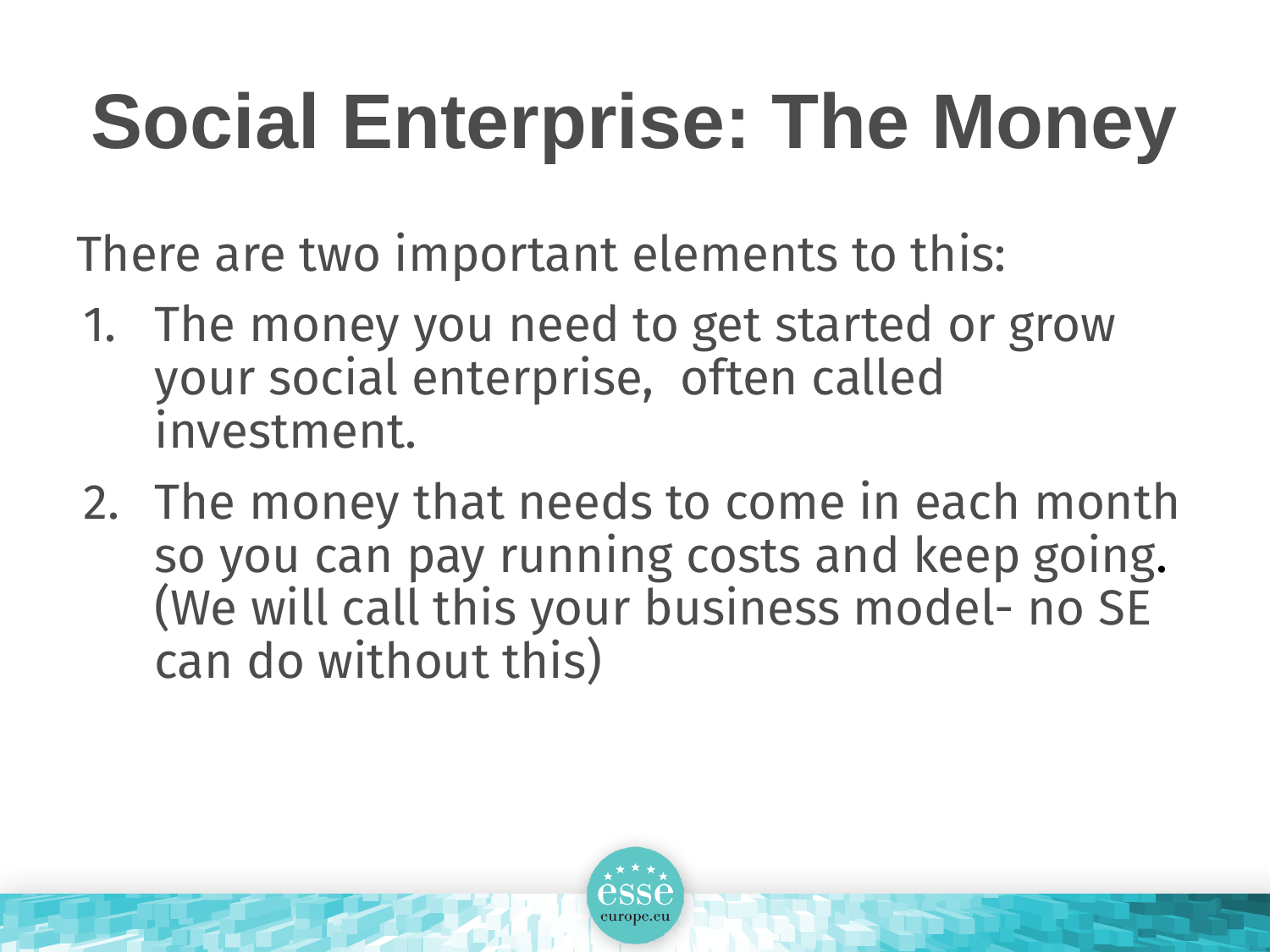

# Social Enterprise: The Money
There are two important elements to this:
The money you need to get started or grow your social enterprise,  often called investment.
The money that needs to come in each month so you can pay running costs and keep going. (We will call this your business model- no SE can do without this)